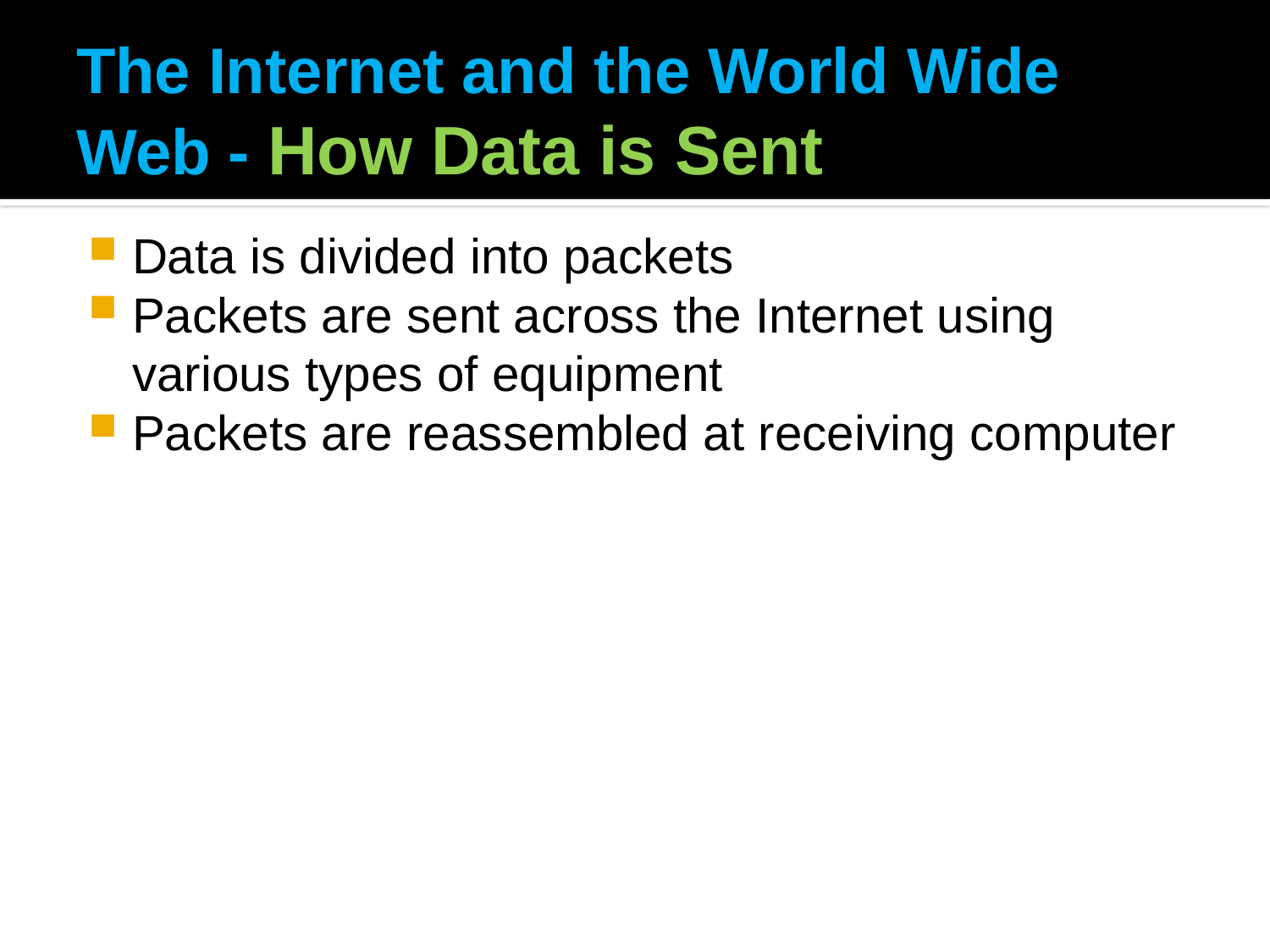

# The Internet and the World Wide Web - How Data is Sent
Data is divided into packets
Packets are sent across the Internet using various types of equipment
Packets are reassembled at receiving computer